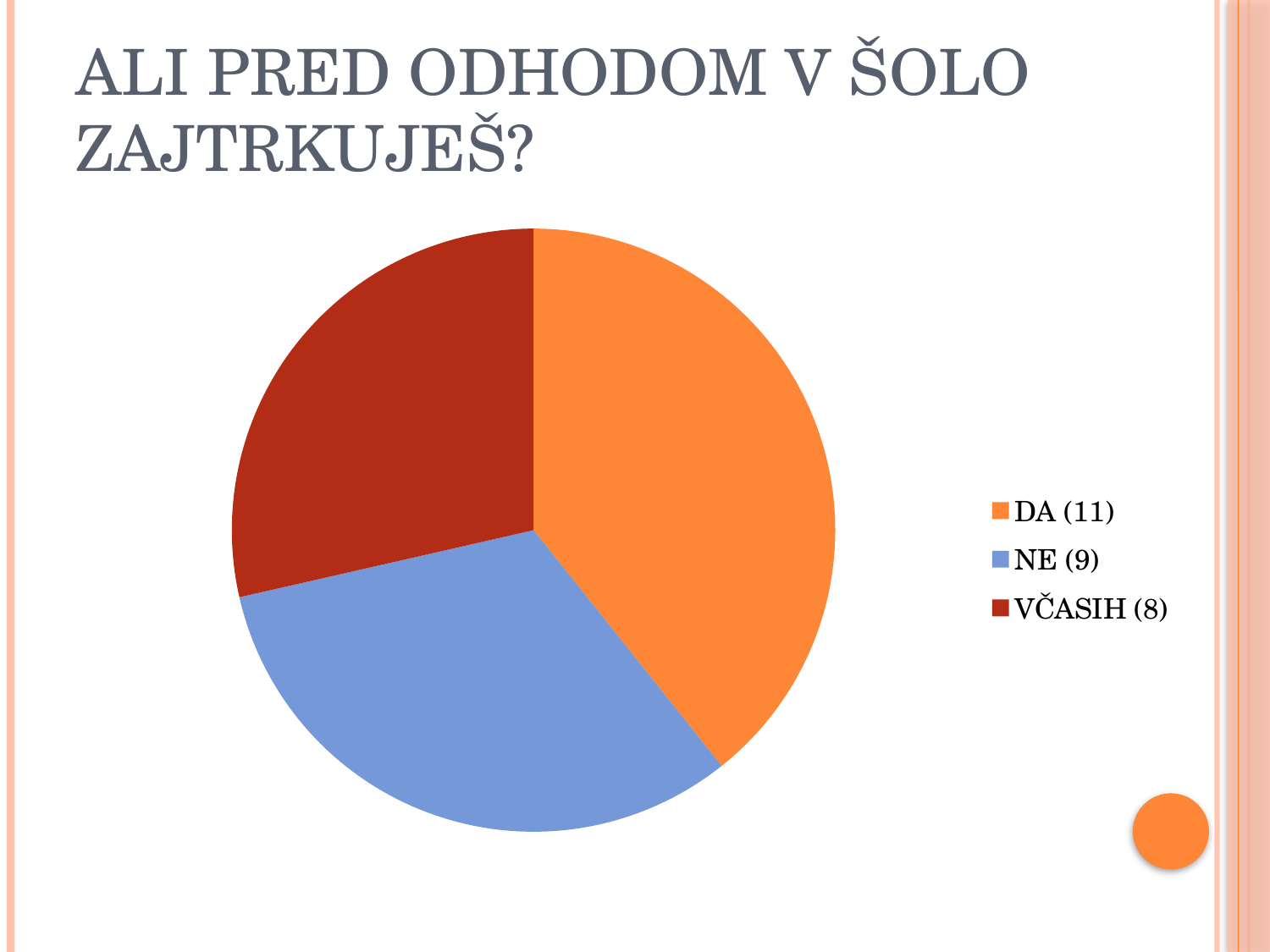

# Ali pred odhodom v šolo zajtrkuješ?

### Chart

| Category |  |
|---|---|
| DA (11) | 11.0 |
| NE (9) | 9.0 |
| VČASIH (8) | 8.0 |